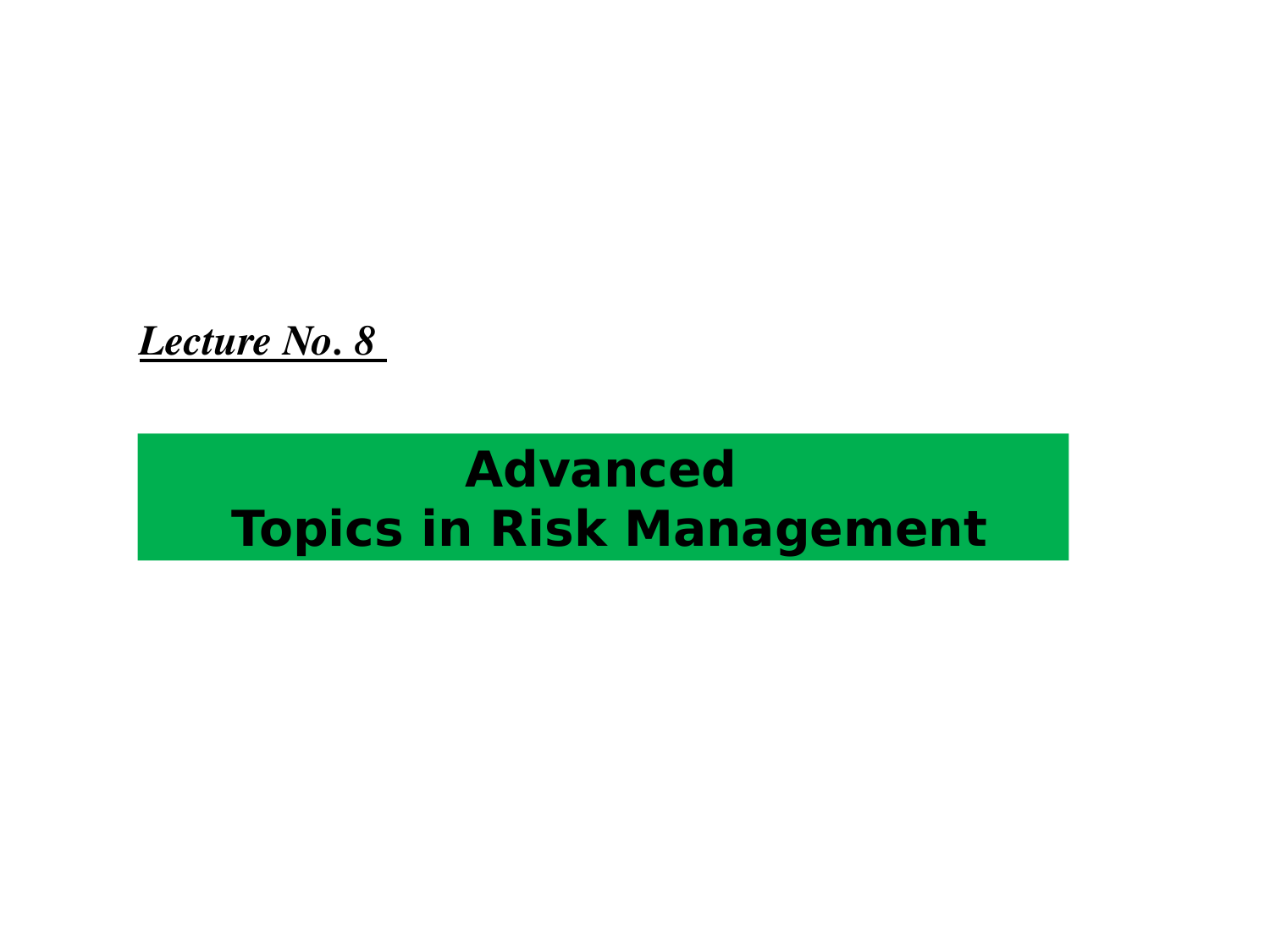

Lecture No. 8
Advanced
Topics in Risk Management